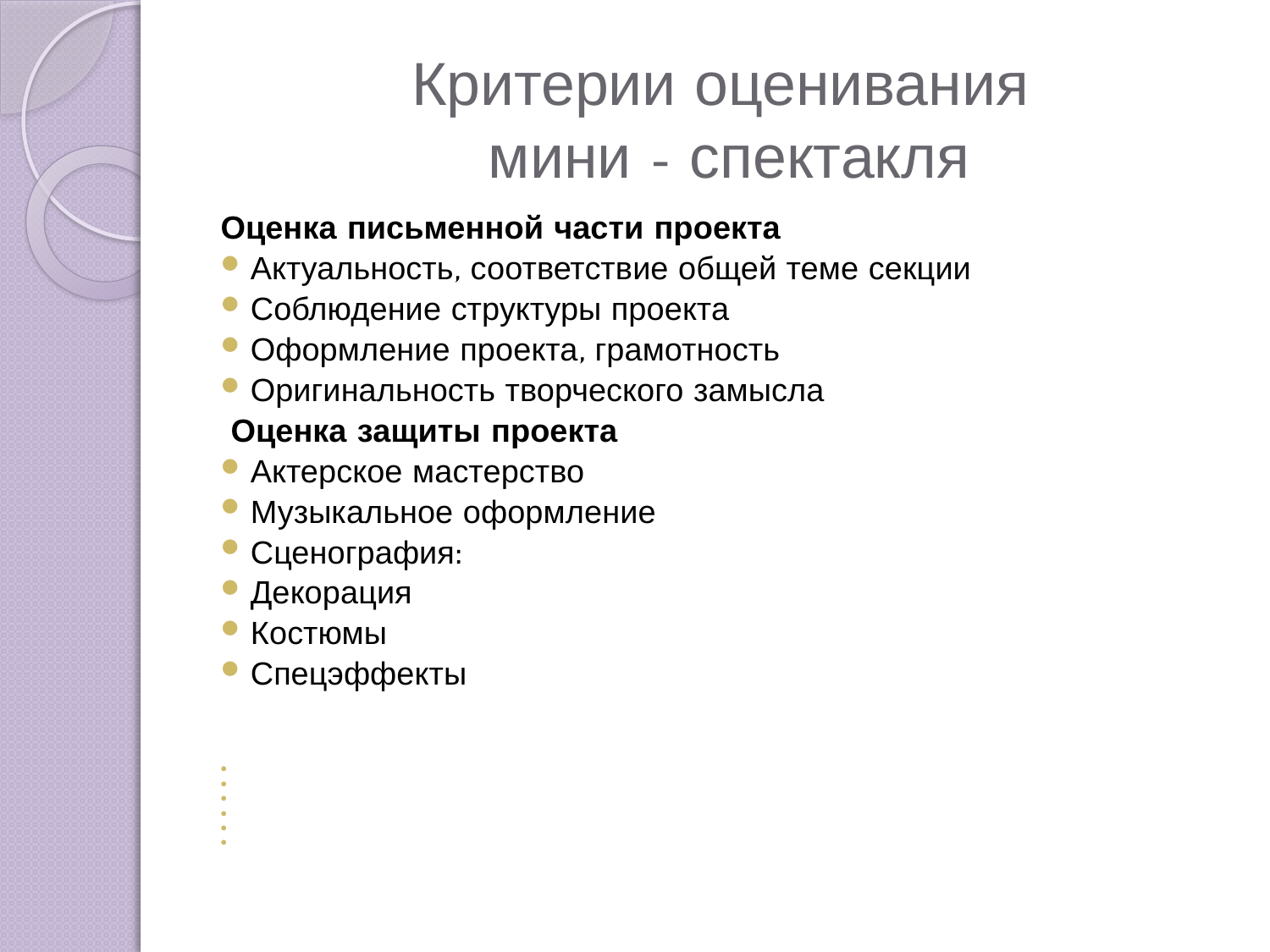

# Критерии оценивания мини - спектакля
Оценка письменной части проекта
Актуальность, соответствие общей теме секции
Соблюдение структуры проекта
Оформление проекта, грамотность
Оригинальность творческого замысла
 Оценка защиты проекта
Актерское мастерство
Музыкальное оформление
Сценография:
Декорация
Костюмы
Спецэффекты